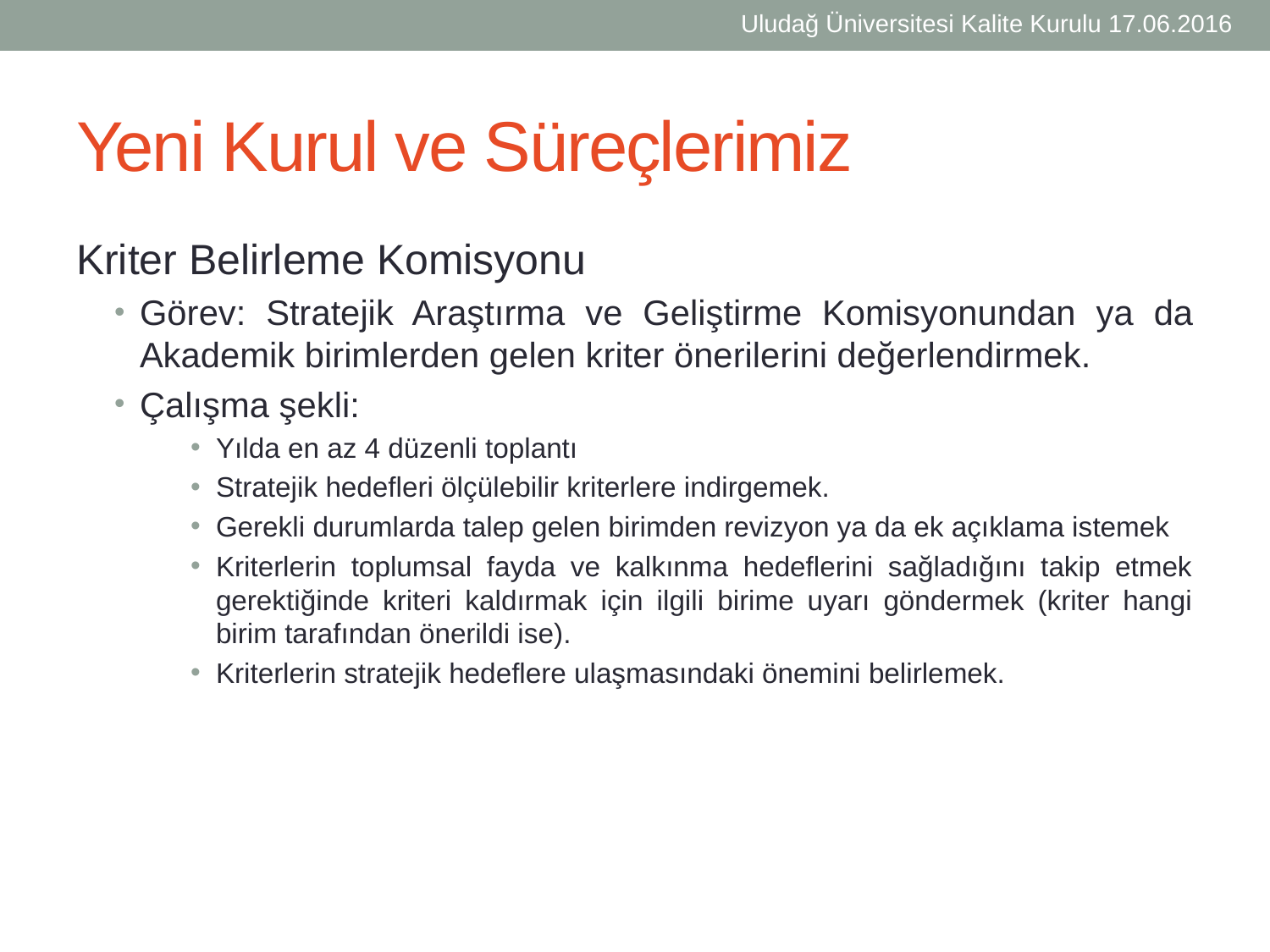

Uludağ Üniversitesi Kalite Kurulu 17.06.2016
# Yeni Kurul ve Süreçlerimiz
Kriter Belirleme Komisyonu
Görev: Stratejik Araştırma ve Geliştirme Komisyonundan ya da Akademik birimlerden gelen kriter önerilerini değerlendirmek.
Çalışma şekli:
Yılda en az 4 düzenli toplantı
Stratejik hedefleri ölçülebilir kriterlere indirgemek.
Gerekli durumlarda talep gelen birimden revizyon ya da ek açıklama istemek
Kriterlerin toplumsal fayda ve kalkınma hedeflerini sağladığını takip etmek gerektiğinde kriteri kaldırmak için ilgili birime uyarı göndermek (kriter hangi birim tarafından önerildi ise).
Kriterlerin stratejik hedeflere ulaşmasındaki önemini belirlemek.